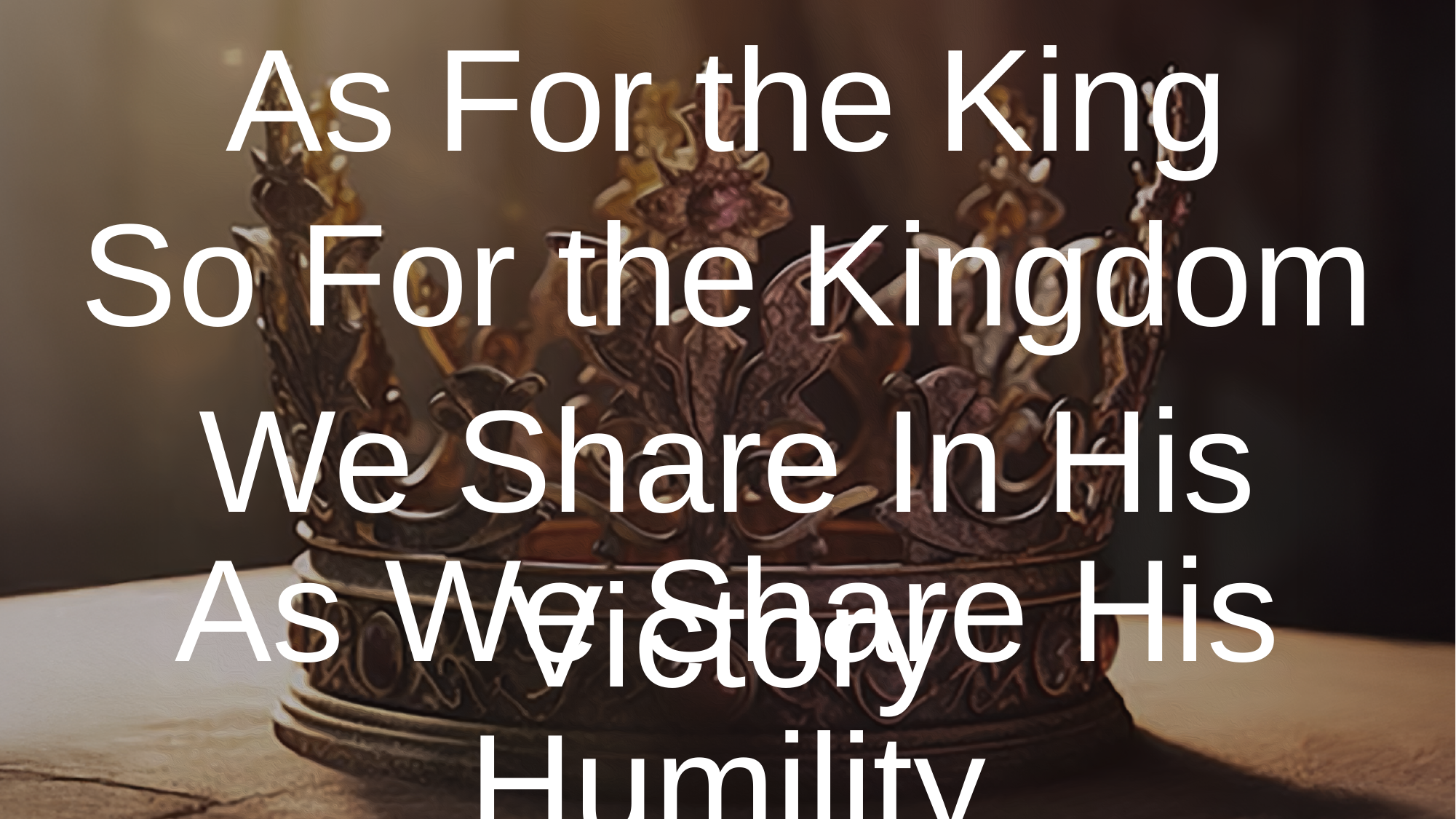

As For the King
So For the Kingdom
We Share In His Victory
As We Share His Humility